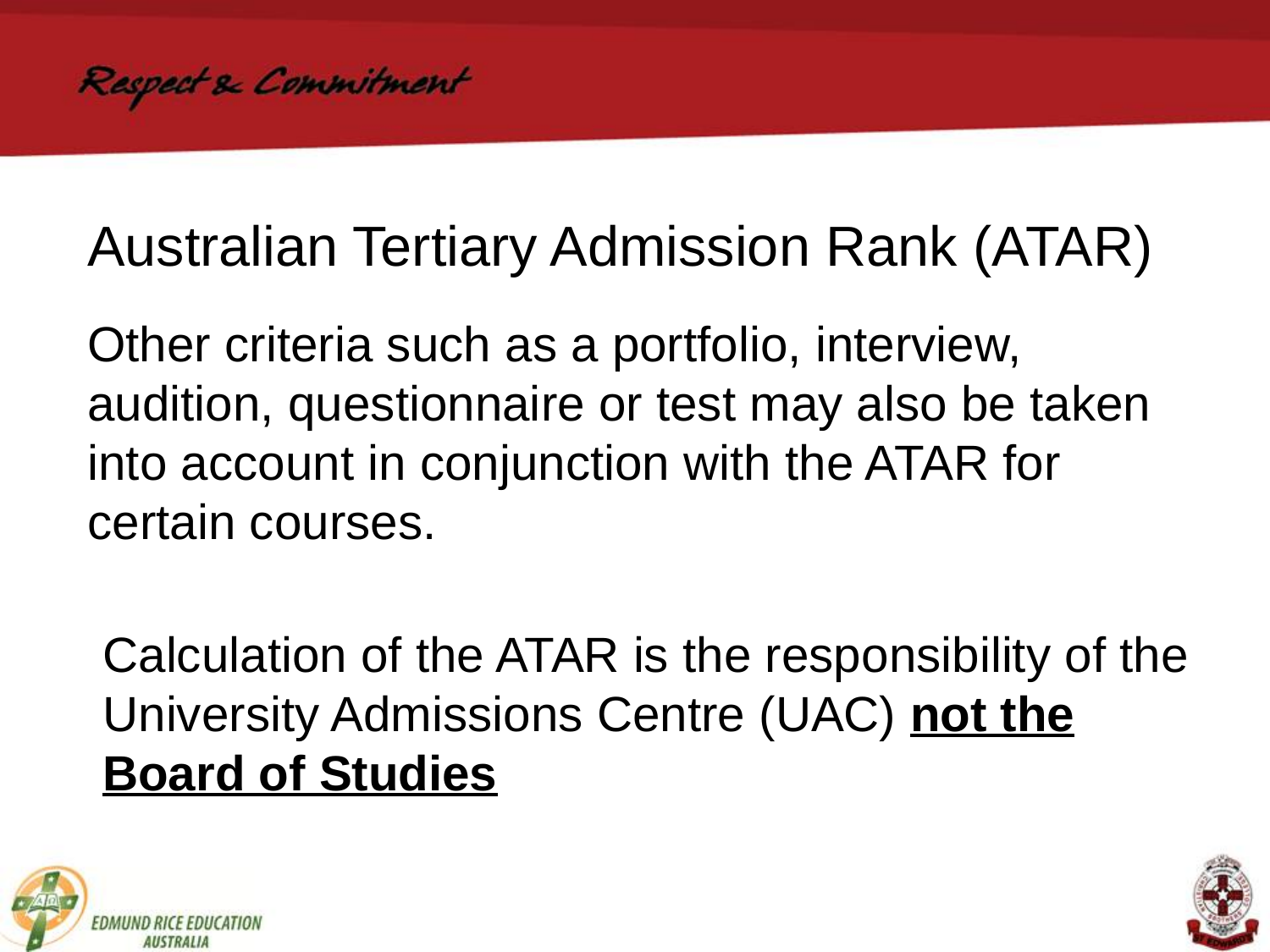

Australian Tertiary Admission Rank (ATAR)
Other criteria such as a portfolio, interview, audition, questionnaire or test may also be taken into account in conjunction with the ATAR for certain courses.

Calculation of the ATAR is the responsibility of the University Admissions Centre (UAC) not the Board of Studies